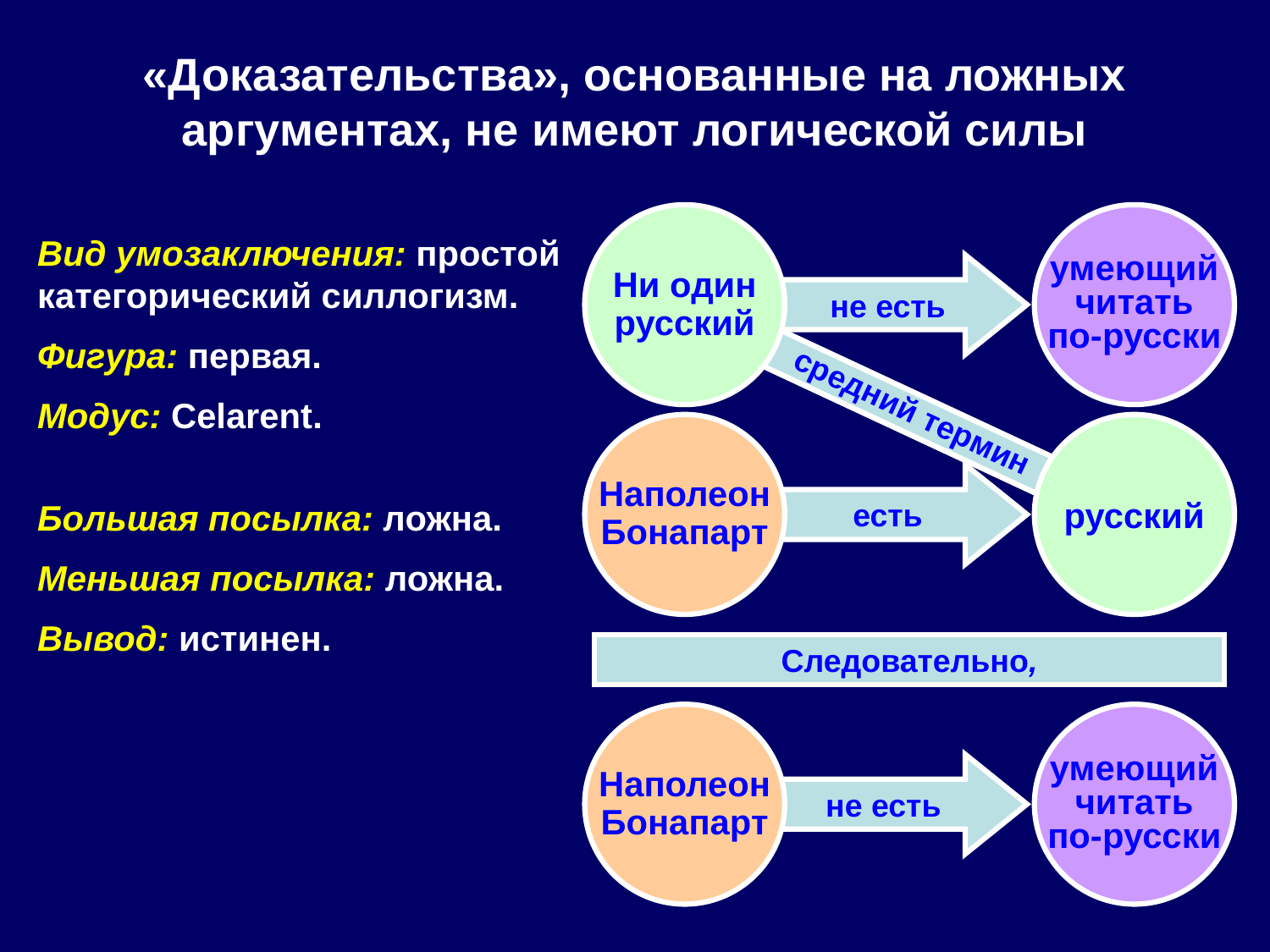

# «Доказательства», основанные на ложных аргументах, не имеют логической силы
Ни один
русский
умеющий
читать
по-русски
Вид умозаключения: простой категорический силлогизм.
Фигура: первая.
Модус: Celarent.
Большая посылка: ложна.
Меньшая посылка: ложна.
Вывод: истинен.
не есть
не есть
  средний термин
Наполеон
Бонапарт
русский
есть
Следовательно,
Наполеон
Бонапарт
умеющий
читать
по-русски
не есть